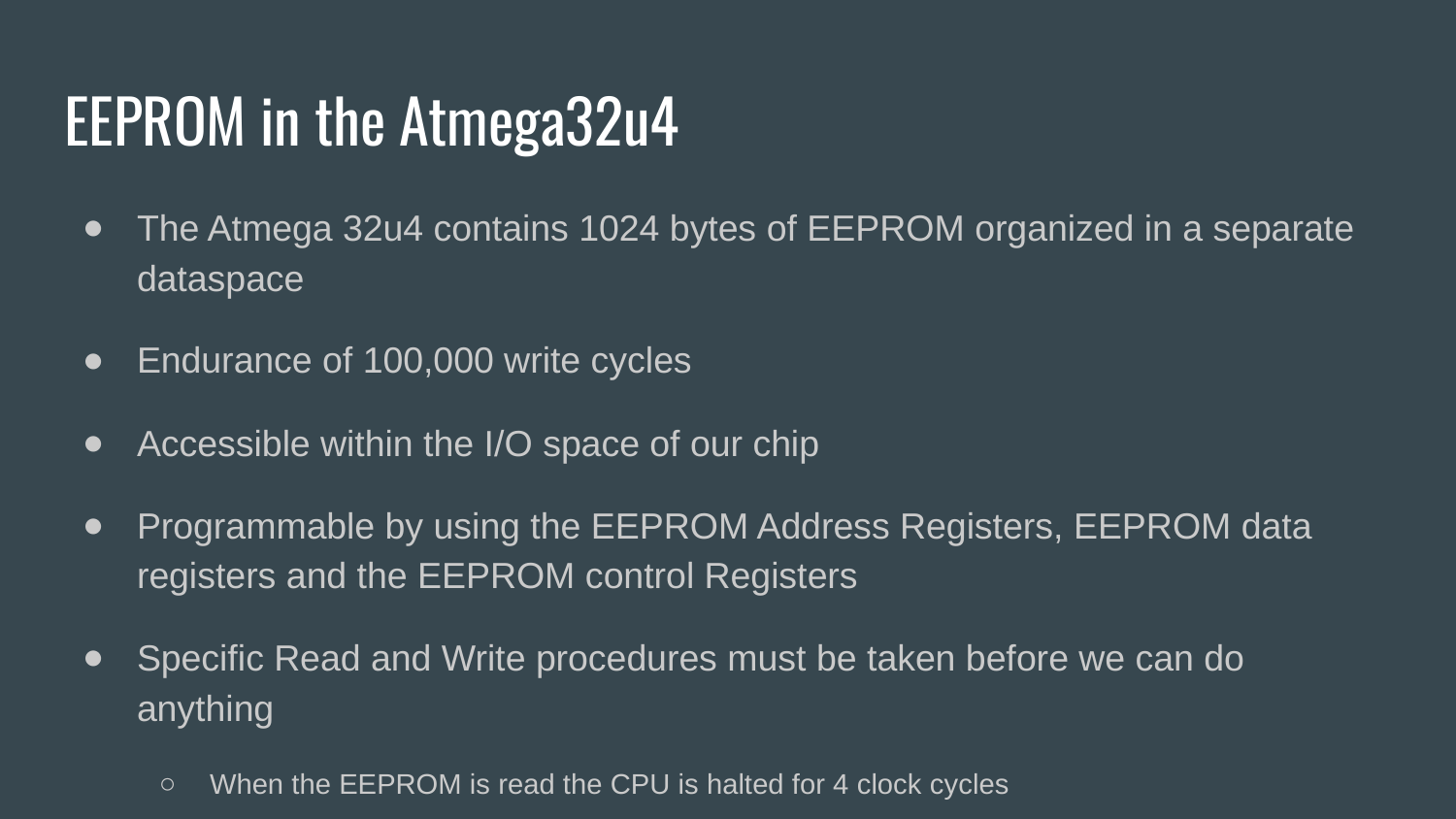

# EEPROM in the Atmega32u4
The Atmega 32u4 contains 1024 bytes of EEPROM organized in a separate dataspace
Endurance of 100,000 write cycles
Accessible within the I/O space of our chip
Programmable by using the EEPROM Address Registers, EEPROM data registers and the EEPROM control Registers
Specific Read and Write procedures must be taken before we can do anything
When the EEPROM is read the CPU is halted for 4 clock cycles
When written, the CPU is halted for 2 clock cycles before the next instruction is executed